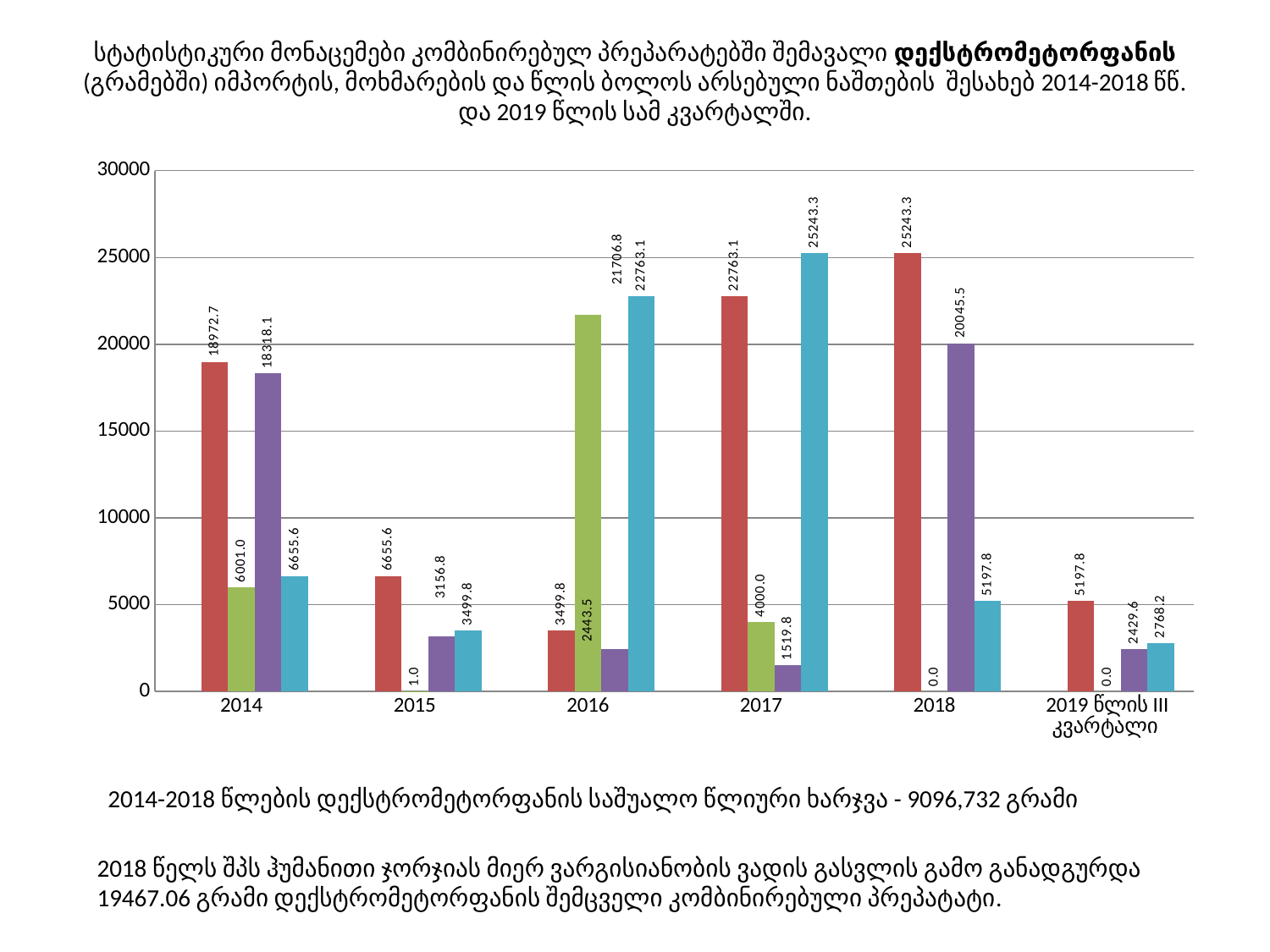

# სტატისტიკური მონაცემები კომბინირებულ პრეპარატებში შემავალი დექსტრომეტორფანის (გრამებში) იმპორტის, მოხმარების და წლის ბოლოს არსებული ნაშთების  შესახებ 2014-2018 წწ. და 2019 წლის სამ კვარტალში.

### Chart

| Category | კვოტა | ნაშთი წლის დასაწყისში | იმპორტი | წლიური მოხმარება | ნაშთი წლის ბოლოს |
|---|---|---|---|---|---|
| 2014 | None | 18972.7 | 6001.0 | 18318.1 | 6655.6 |
| 2015 | None | 6655.6 | 1.0 | 3156.8 | 3499.8 |
| 2016 | None | 3499.8 | 21706.8 | 2443.5 | 22763.1 |
| 2017 | None | 22763.1 | 4000.0 | 1519.7999999999993 | 25243.3 |
| 2018 | None | 25243.3 | 0.0 | 20045.46 | 5197.84 |
| 2019 წლის III კვარტალი  | None | 5197.84 | 0.0 | 2429.6400000000003 | 2768.2 |
2014-2018 წლების დექსტრომეტორფანის საშუალო წლიური ხარჯვა - 9096,732 გრამი
2018 წელს შპს ჰუმანითი ჯორჯიას მიერ ვარგისიანობის ვადის გასვლის გამო განადგურდა  19467.06 გრამი დექსტრომეტორფანის შემცველი კომბინირებული პრეპატატი.